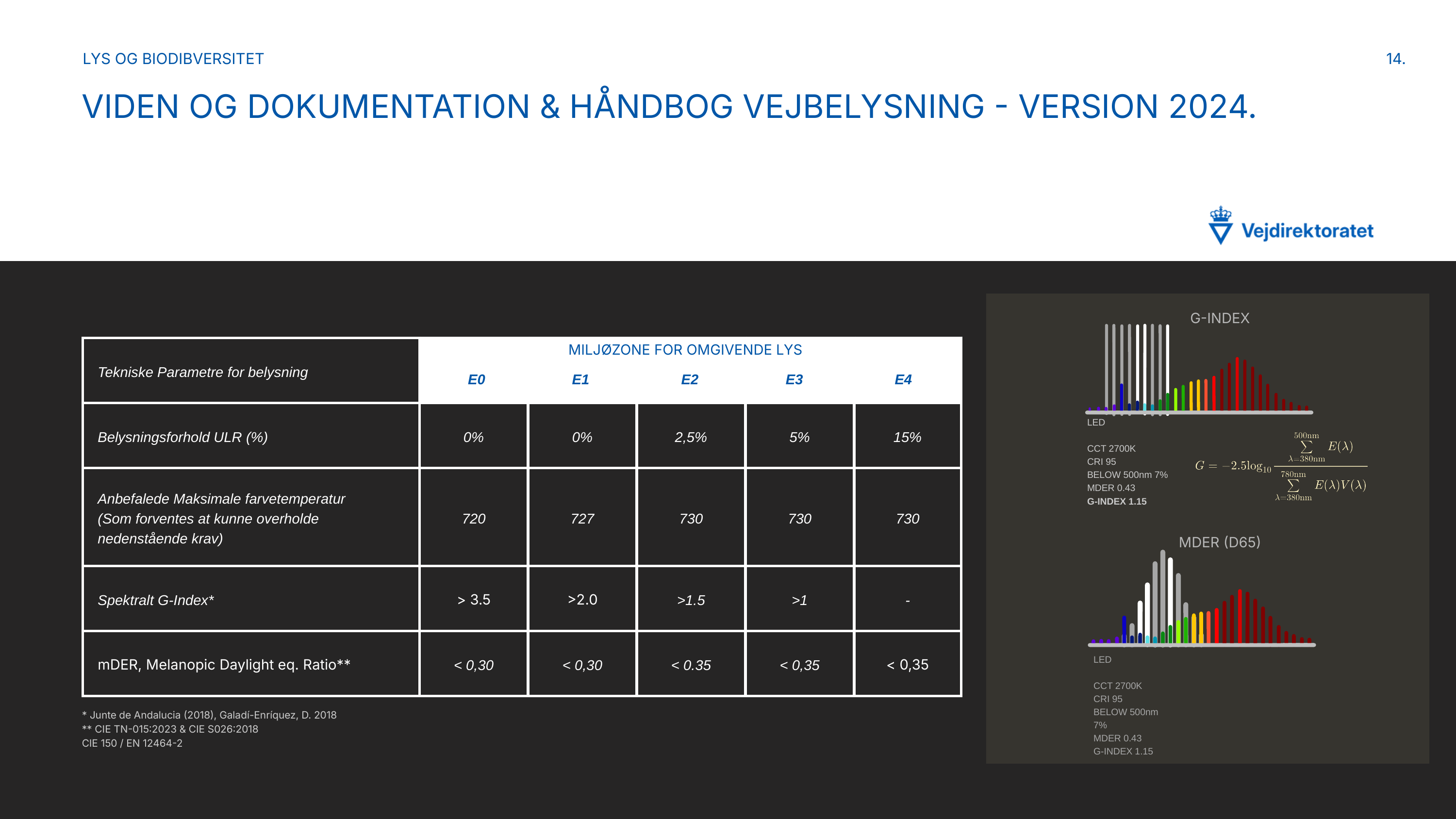

LYS OG BIODIBVERSITET
14.
VIDEN OG DOKUMENTATION & HÅNDBOG VEJBELYSNING - VERSION 2024.

G-INDEX

| Tekniske Parametre for belysning |  |  |  |  |  |
| --- | --- | --- | --- | --- | --- |
| Belysningsforhold ULR (%) | 0% | 0% | 2,5% | 5% | 15% |
| Anbefalede Maksimale farvetemperatur (Som forventes at kunne overholde nedenstående krav) | 720 | 727 | 730 | 730 | 730 |
| Spektralt G-Index\* | > 3.5 | >2.0 | >1.5 | >1 | - |
| mDER, Melanopic Daylight eq. Ratio\*\* | < 0,30 | < 0,30 | < 0.35 | < 0,35 | < 0,35 |

MILJØZONE FOR OMGIVENDE LYS

E0
E1
E2
E3
E4

LED

CCT 2700K
CRI 95
BELOW 500nm 7%
MDER 0.43
G-INDEX 1.15

MDER (D65)

LED

CCT 2700K
CRI 95
BELOW 500nm 7%
MDER 0.43
G-INDEX 1.15

* Junte de Andalucia (2018), Galadí-Enríquez, D. 2018
** CIE TN-015:2023 & CIE S026:2018
CIE 150 / EN 12464-2